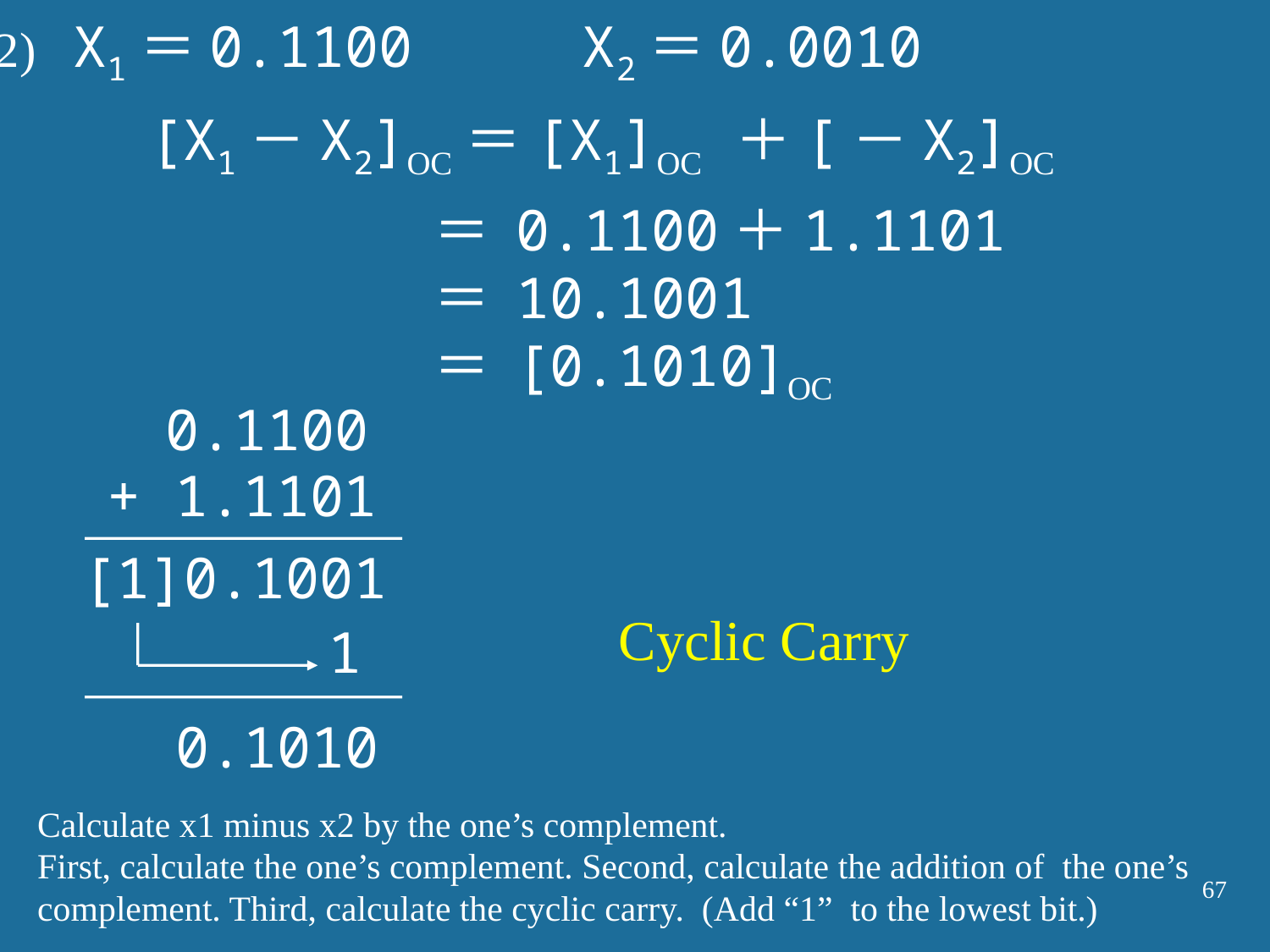

(2)   X1＝0.1100     X2＝0.0010
 [X1－X2]OC＝[X1]OC ＋[－X2]OC
＝ 0.1100＋1.1101
＝ 10.1001
＝ [0.1010]OC
0.1100
+ 1.1101
[1]0.1001

1

0.1010
Cyclic Carry
Calculate x1 minus x2 by the one’s complement.
First, calculate the one’s complement. Second, calculate the addition of  the one’s complement. Third, calculate the cyclic carry.  (Add “1”  to the lowest bit.)
67